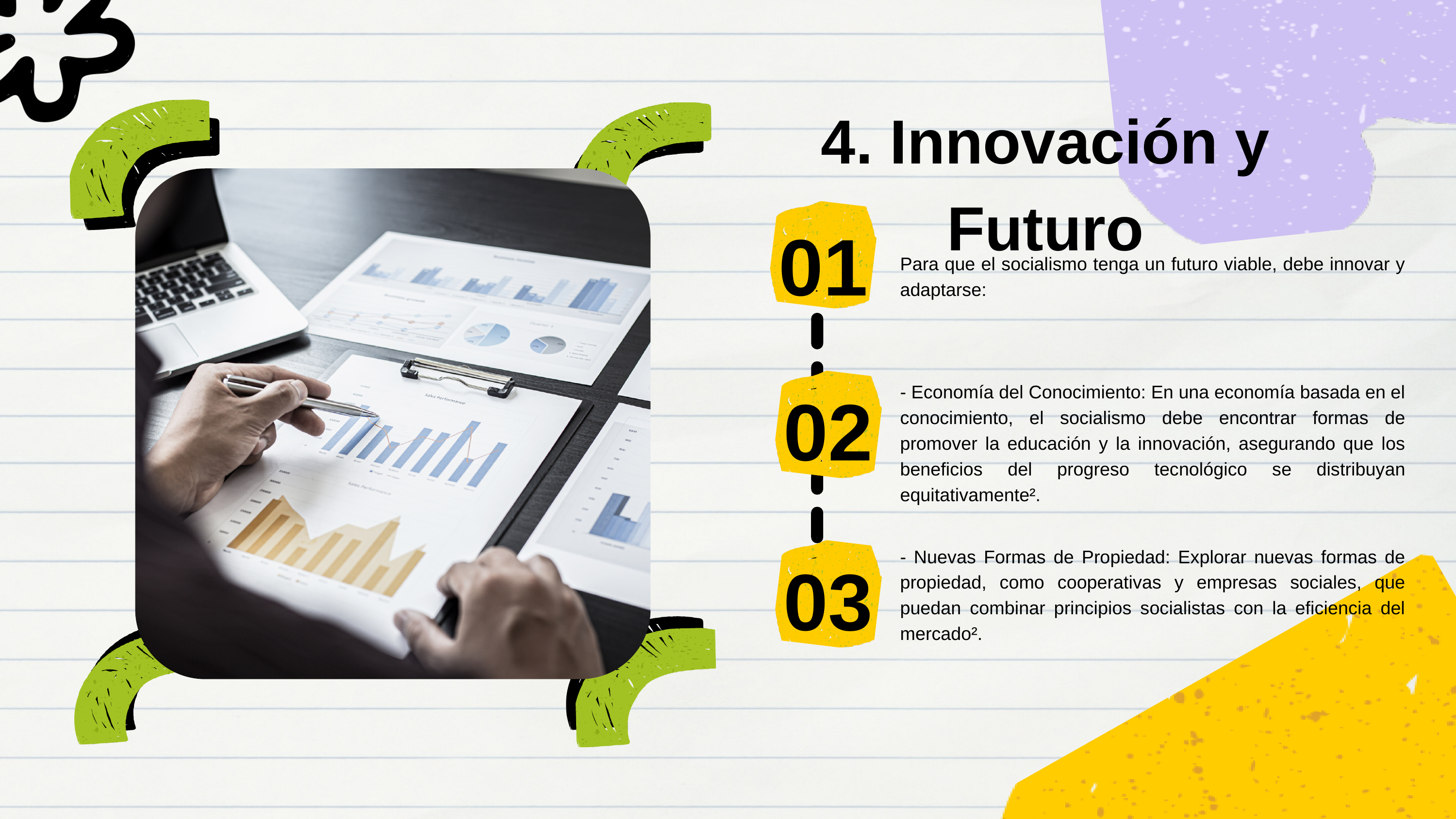

4. Innovación y Futuro

01

Para que el socialismo tenga un futuro viable, debe innovar y adaptarse:

02

- Economía del Conocimiento: En una economía basada en el conocimiento, el socialismo debe encontrar formas de promover la educación y la innovación, asegurando que los beneficios del progreso tecnológico se distribuyan equitativamente².
03

- Nuevas Formas de Propiedad: Explorar nuevas formas de propiedad, como cooperativas y empresas sociales, que puedan combinar principios socialistas con la eficiencia del mercado².